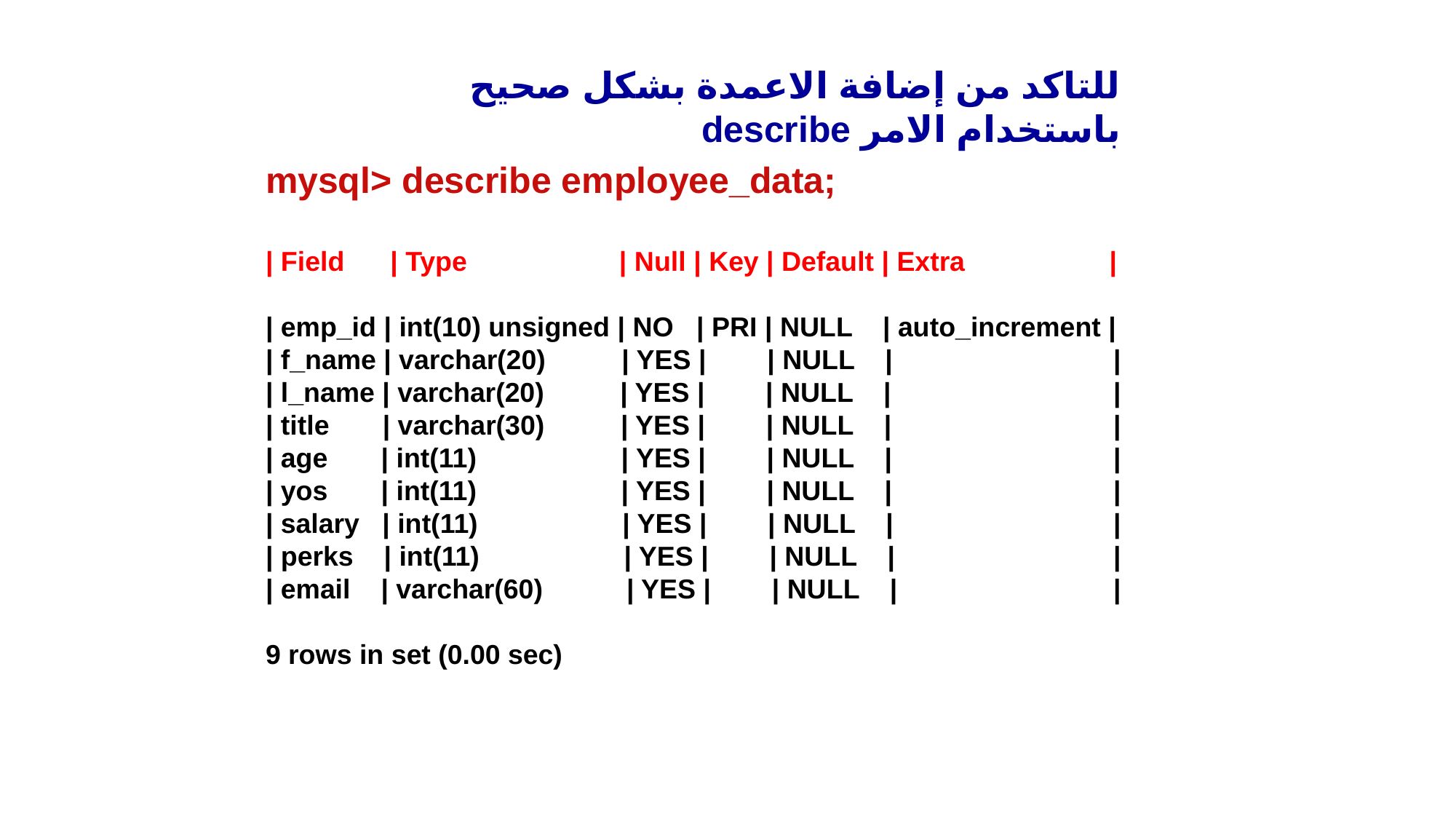

للتاكد من إضافة الاعمدة بشكل صحيح باستخدام الامر describe
mysql> describe employee_data;

| Field      | Type                    | Null | Key | Default | Extra                   |

| emp_id | int(10) unsigned | NO   | PRI | NULL    | auto_increment |
| f_name | varchar(20)          | YES |        | NULL    |                             |
| l_name | varchar(20)          | YES |        | NULL    |		           |
| title       | varchar(30)          | YES |        | NULL    |		           |
| age       | int(11)                   | YES |        | NULL    |		           |
| yos       | int(11)                   | YES |        | NULL    |		           |
| salary   | int(11)                   | YES |        | NULL    | 		           |
| perks    | int(11)                   | YES |        | NULL    |		           |
| email    | varchar(60)           | YES |        | NULL    |		           |

9 rows in set (0.00 sec)